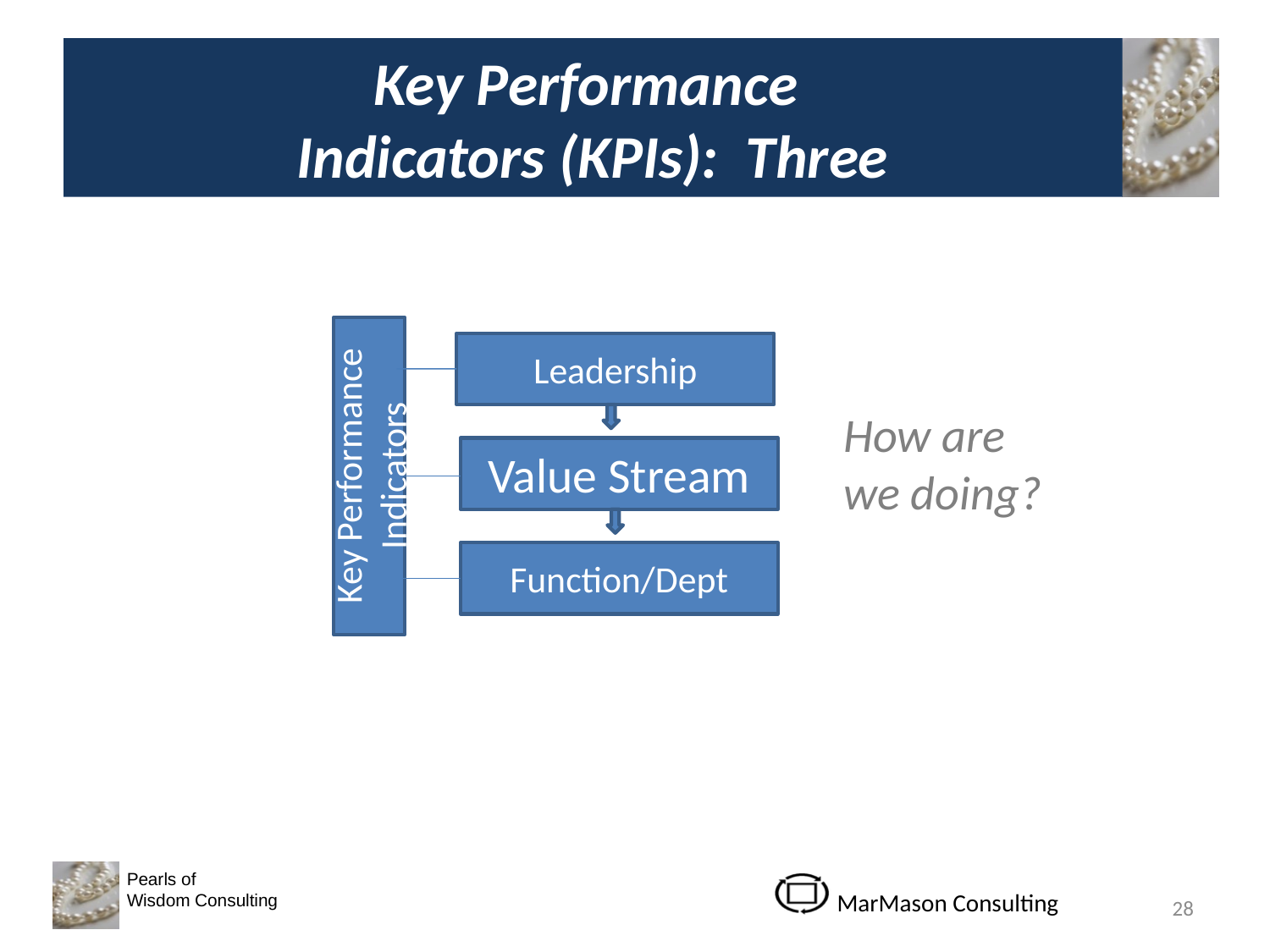

# Key Performance Indicators (KPIs):  Three
Leadership
How are
we doing?

Value Stream
Key Performance Indicators

Function/Dept
28